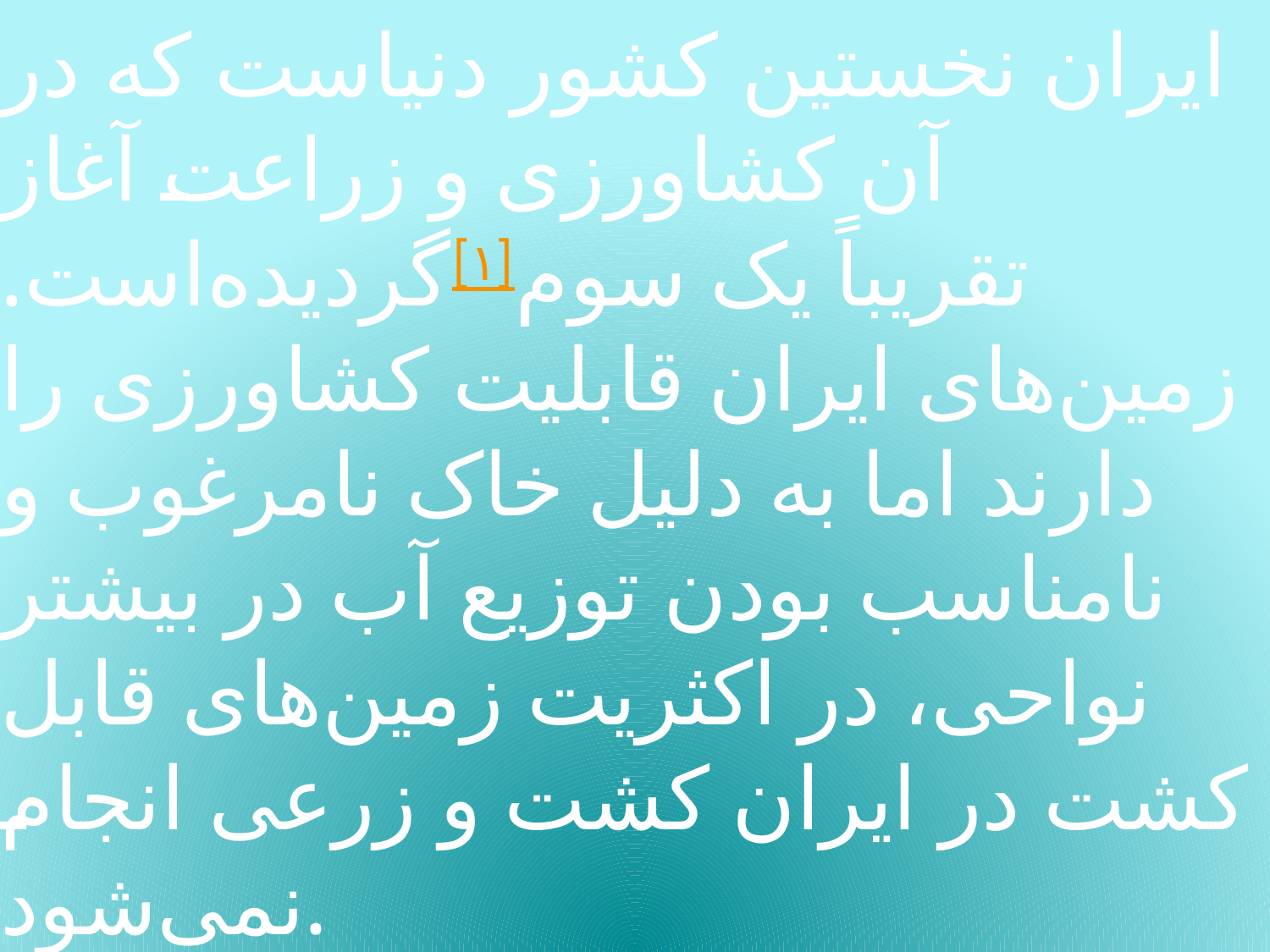

# ایران نخستین کشور دنیاست که در آن کشاورزی و زراعت آغاز گردیده‌است.[۱] تقریباً یک سوم زمین‌های ایران قابلیت کشاورزی را دارند اما به دلیل خاک نامرغوب و نامناسب بودن توزیع آب در بیشتر نواحی، در اکثریت زمین‌های قابل کشت در ایران کشت و زرعی انجام نمی‌شود.